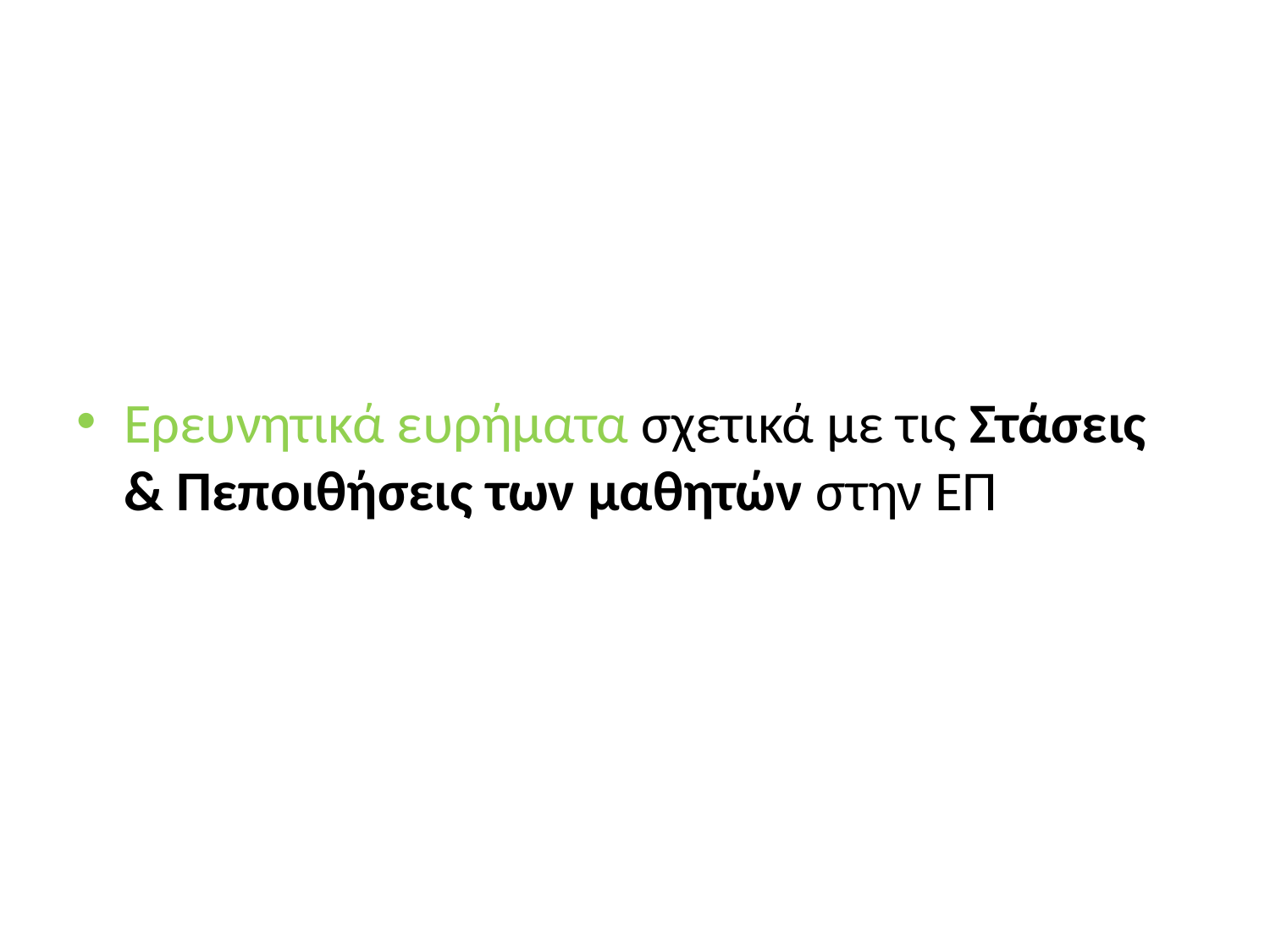

#

Ερευνητικά ευρήματα σχετικά με τις Στάσεις & Πεποιθήσεις των μαθητών στην ΕΠ